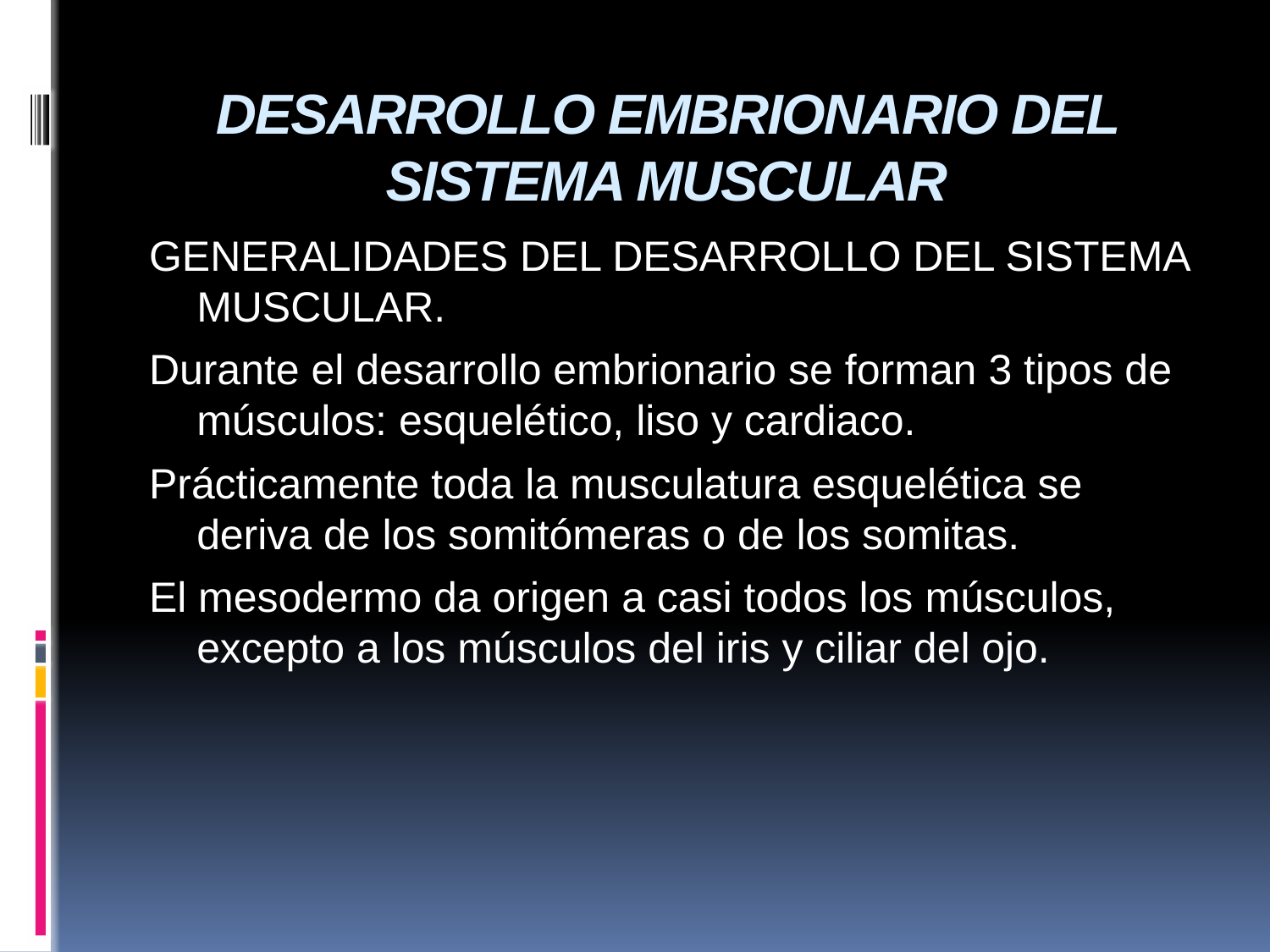

# DESARROLLO EMBRIONARIO DEL SISTEMA MUSCULAR
GENERALIDADES DEL DESARROLLO DEL SISTEMA MUSCULAR.
Durante el desarrollo embrionario se forman 3 tipos de músculos: esquelético, liso y cardiaco.
Prácticamente toda la musculatura esquelética se deriva de los somitómeras o de los somitas.
El mesodermo da origen a casi todos los músculos, excepto a los músculos del iris y ciliar del ojo.